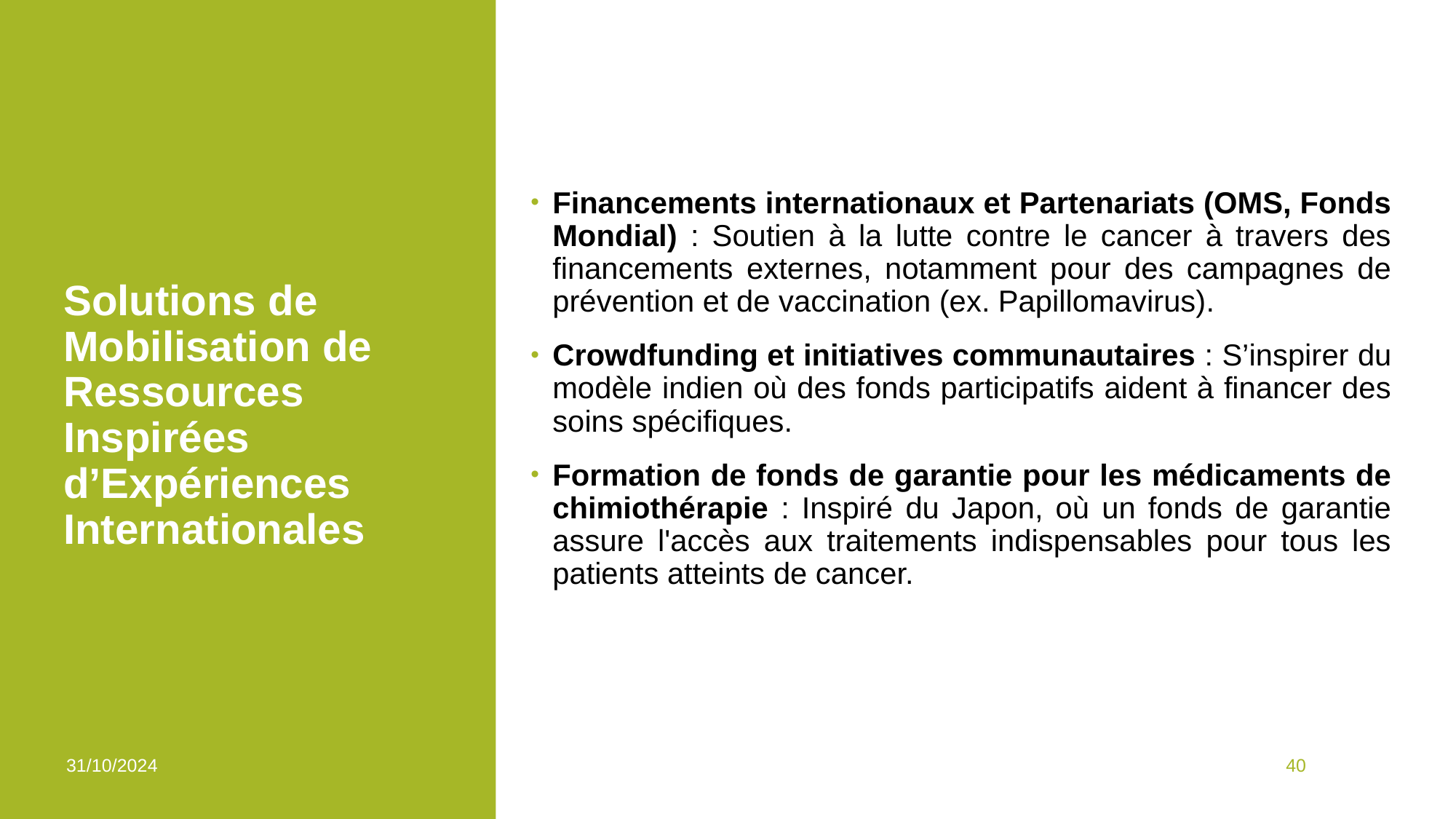

# Solutions de Mobilisation de Ressources Inspirées d’Expériences Internationales
Financements internationaux et Partenariats (OMS, Fonds Mondial) : Soutien à la lutte contre le cancer à travers des financements externes, notamment pour des campagnes de prévention et de vaccination (ex. Papillomavirus).
Crowdfunding et initiatives communautaires : S’inspirer du modèle indien où des fonds participatifs aident à financer des soins spécifiques.
Formation de fonds de garantie pour les médicaments de chimiothérapie : Inspiré du Japon, où un fonds de garantie assure l'accès aux traitements indispensables pour tous les patients atteints de cancer.

31/10/2024
40